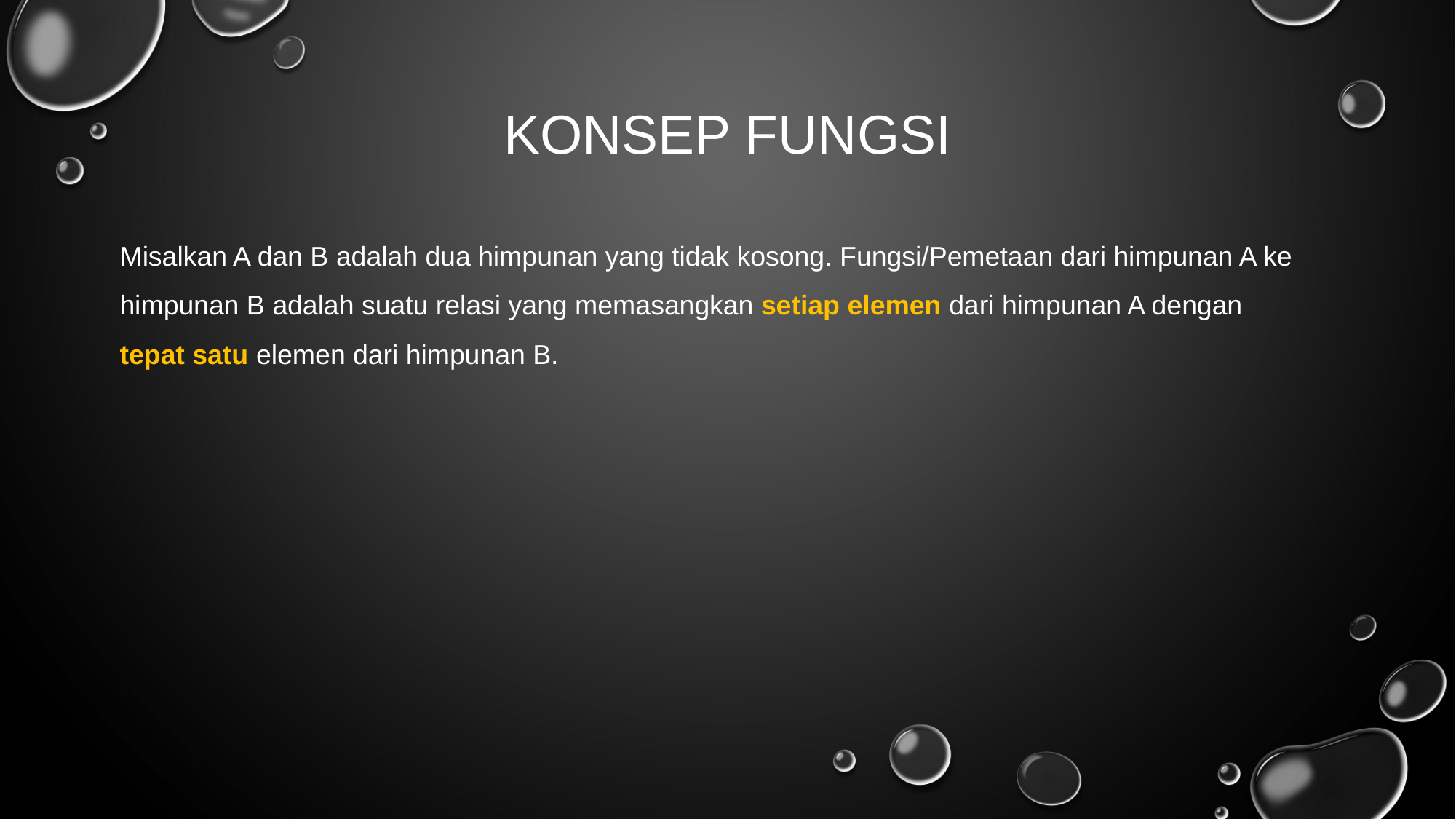

# Konsep fungsi
Misalkan A dan B adalah dua himpunan yang tidak kosong. Fungsi/Pemetaan dari himpunan A ke himpunan B adalah suatu relasi yang memasangkan setiap elemen dari himpunan A dengan tepat satu elemen dari himpunan B.